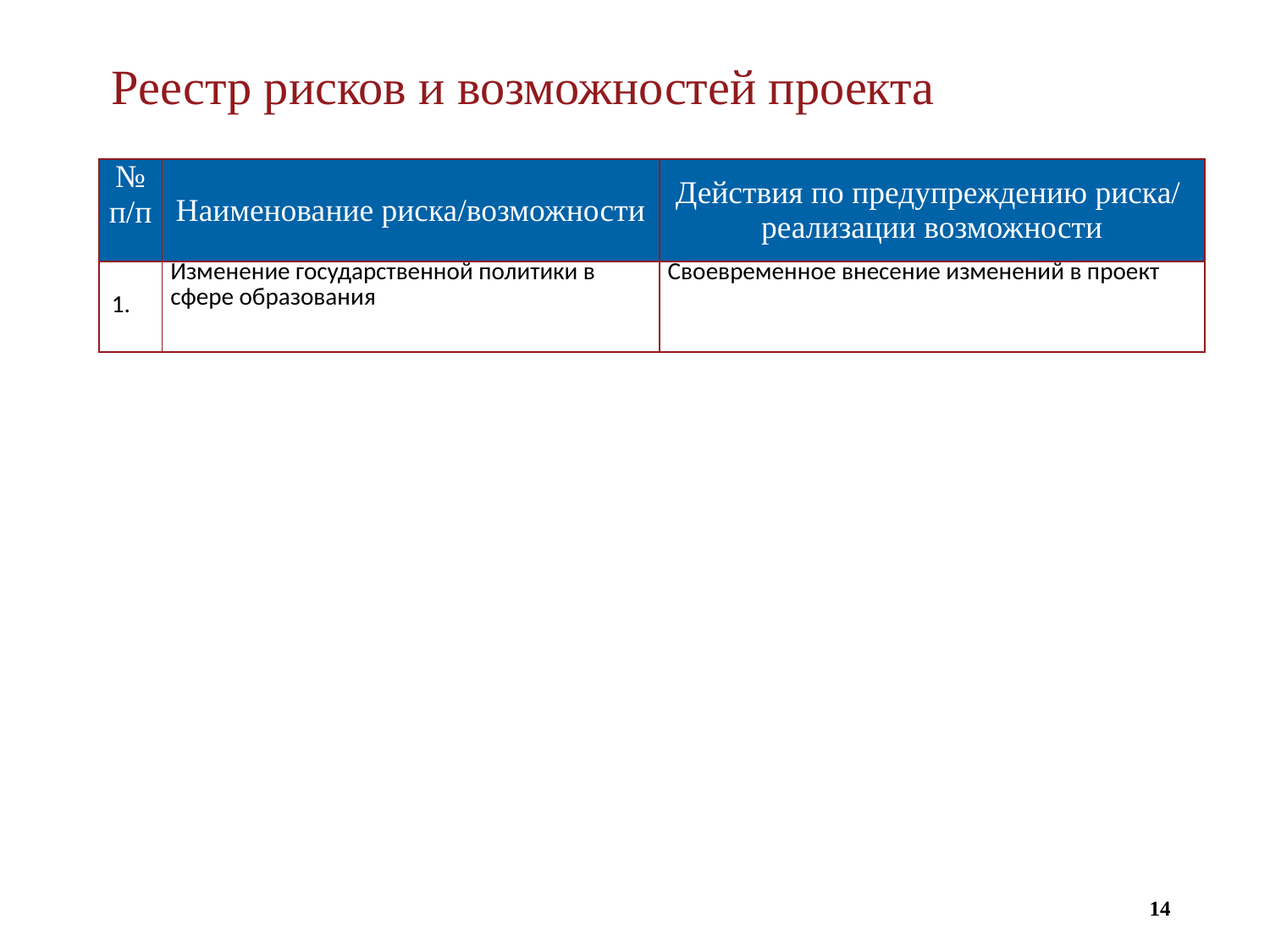

Реестр рисков и возможностей проекта
| № п/п | Наименование риска/возможности | Действия по предупреждению риска/ реализации возможности |
| --- | --- | --- |
| 1. | Изменение государственной политики в сфере образования | Своевременное внесение изменений в проект |
14